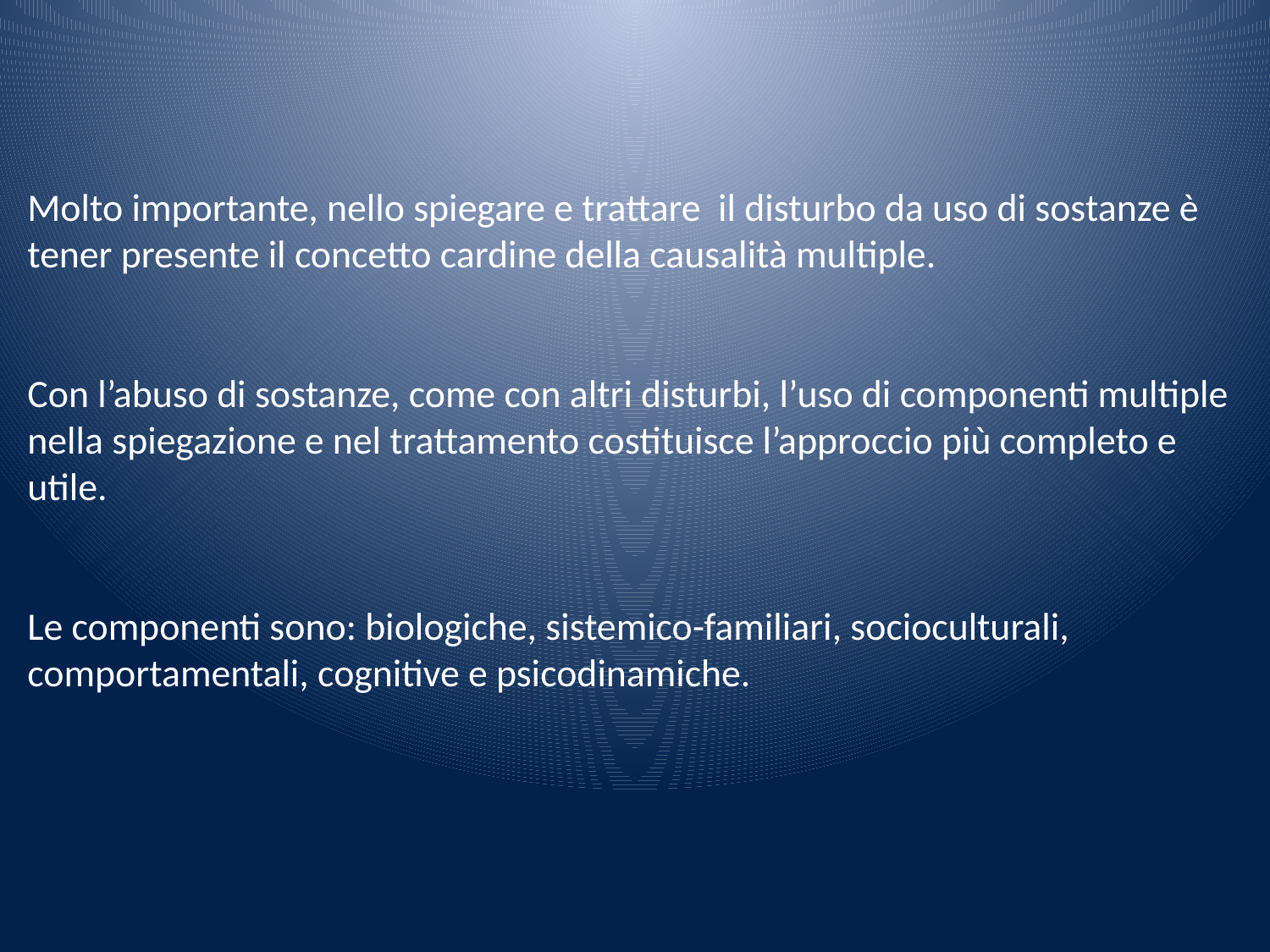

Molto importante, nello spiegare e trattare  il disturbo da uso di sostanze è tener presente il concetto cardine della causalità multiple.

Con l’abuso di sostanze, come con altri disturbi, l’uso di componenti multiple nella spiegazione e nel trattamento costituisce l’approccio più completo e utile.

Le componenti sono: biologiche, sistemico-familiari, socioculturali, comportamentali, cognitive e psicodinamiche.